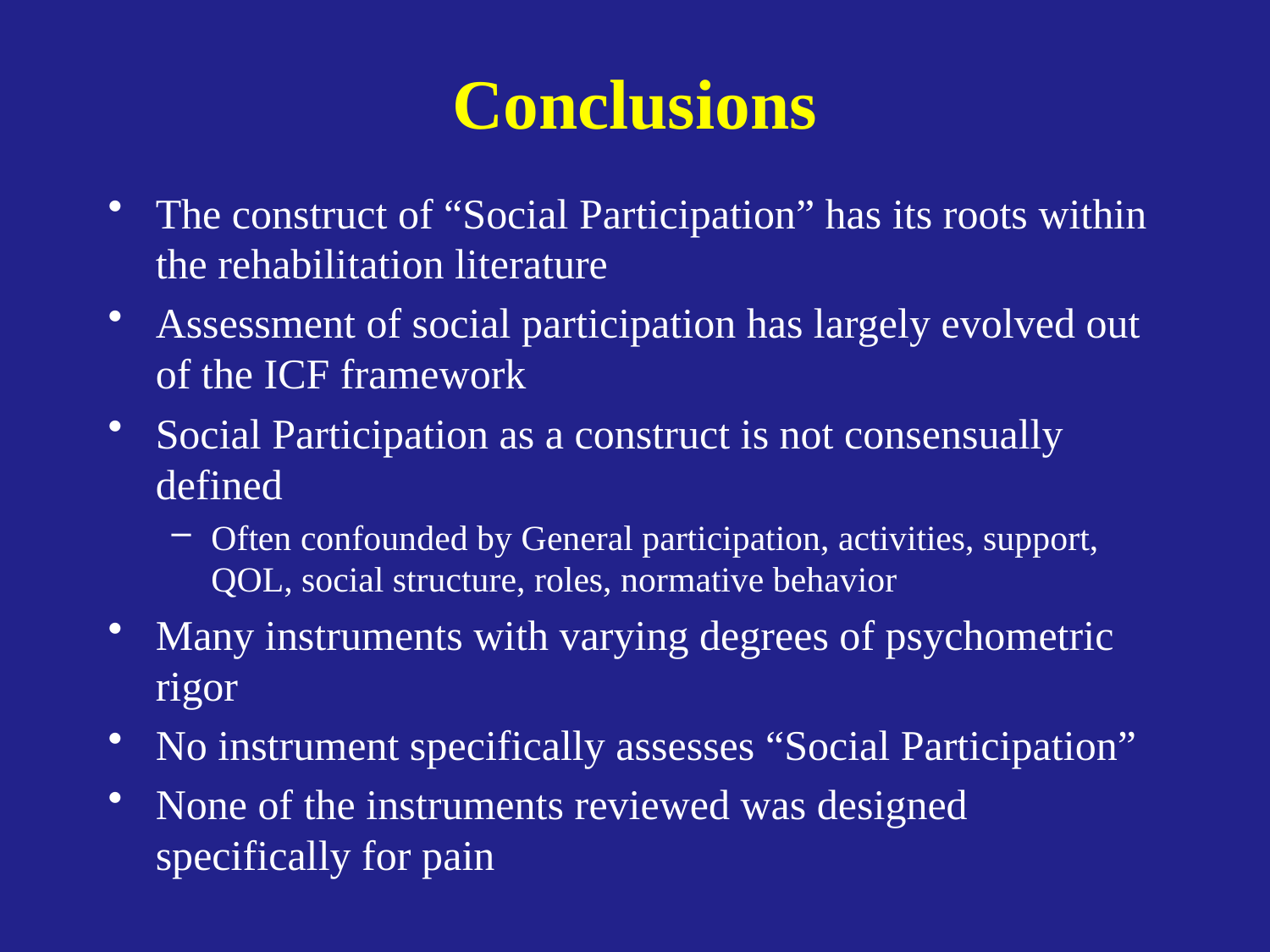

# Conclusions
The construct of “Social Participation” has its roots within the rehabilitation literature
Assessment of social participation has largely evolved out of the ICF framework
Social Participation as a construct is not consensually defined
Often confounded by General participation, activities, support, QOL, social structure, roles, normative behavior
Many instruments with varying degrees of psychometric rigor
No instrument specifically assesses “Social Participation”
None of the instruments reviewed was designed specifically for pain